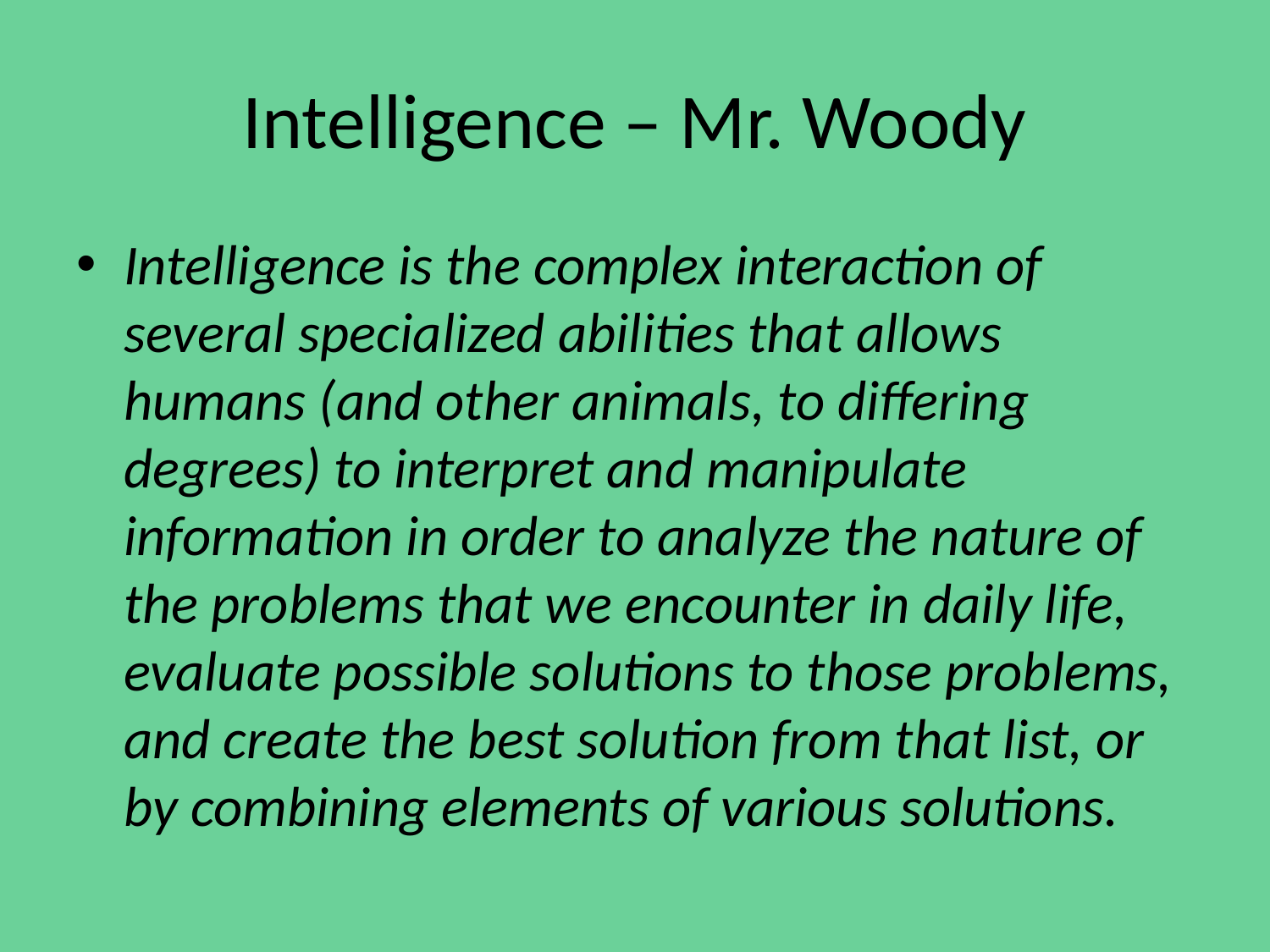

# Intelligence – Mr. Woody
Intelligence is the complex interaction of several specialized abilities that allows humans (and other animals, to differing degrees) to interpret and manipulate information in order to analyze the nature of the problems that we encounter in daily life, evaluate possible solutions to those problems, and create the best solution from that list, or by combining elements of various solutions.